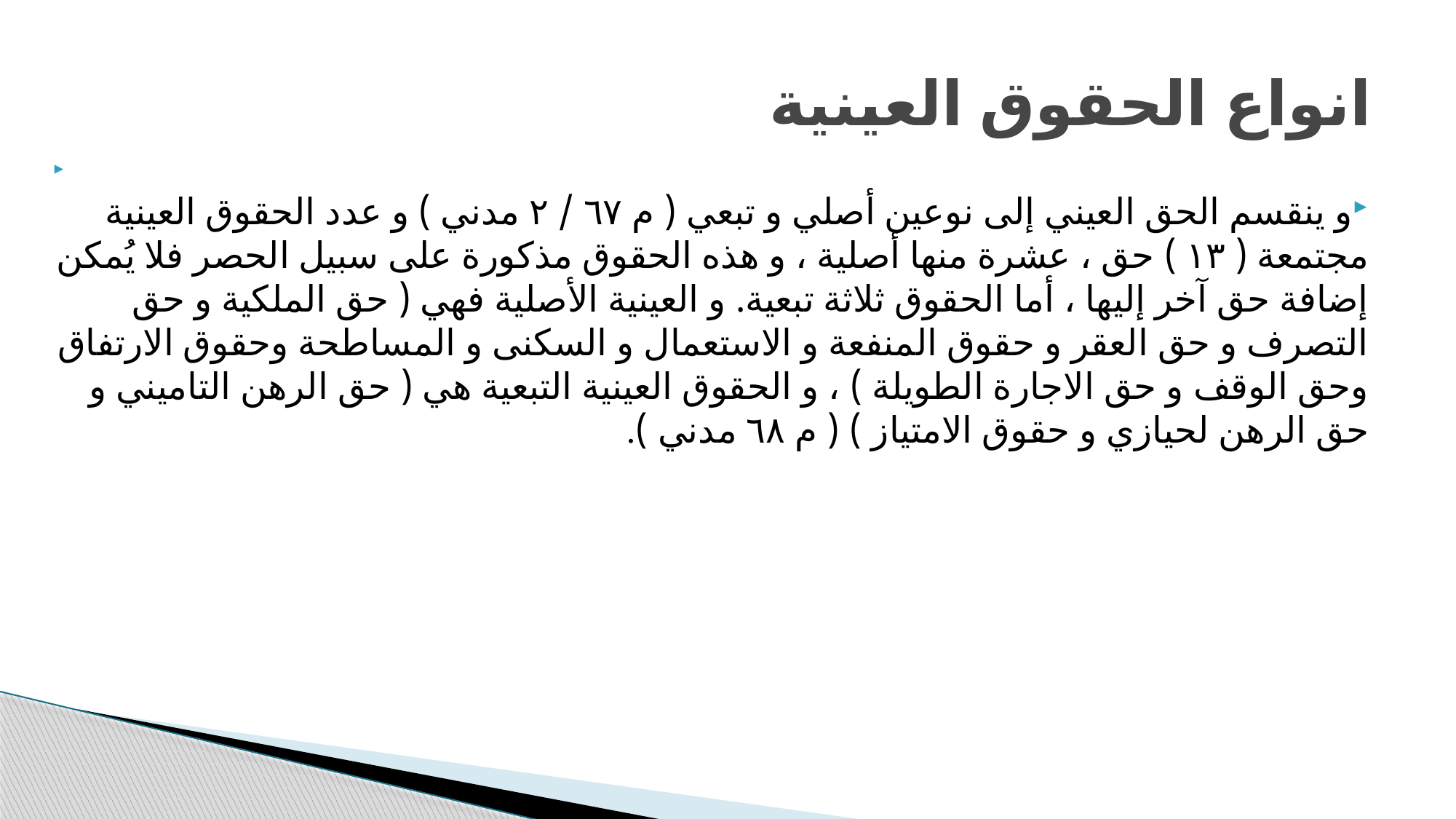

# انواع الحقوق العينية

و ينقسم الحق العيني إلى نوعين أصلي و تبعي ( م ٦٧ / ٢ مدني ) و عدد الحقوق العينية مجتمعة ( ۱۳ ) حق ، عشرة منها أصلية ، و هذه الحقوق مذكورة على سبيل الحصر فلا يُمكن إضافة حق آخر إليها ، أما الحقوق ثلاثة تبعية. و العينية الأصلية فهي ( حق الملكية و حق التصرف و حق العقر و حقوق المنفعة و الاستعمال و السكنى و المساطحة وحقوق الارتفاق وحق الوقف و حق الاجارة الطويلة ) ، و الحقوق العينية التبعية هي ( حق الرهن التاميني و حق الرهن لحيازي و حقوق الامتياز ) ( م ٦٨ مدني ).